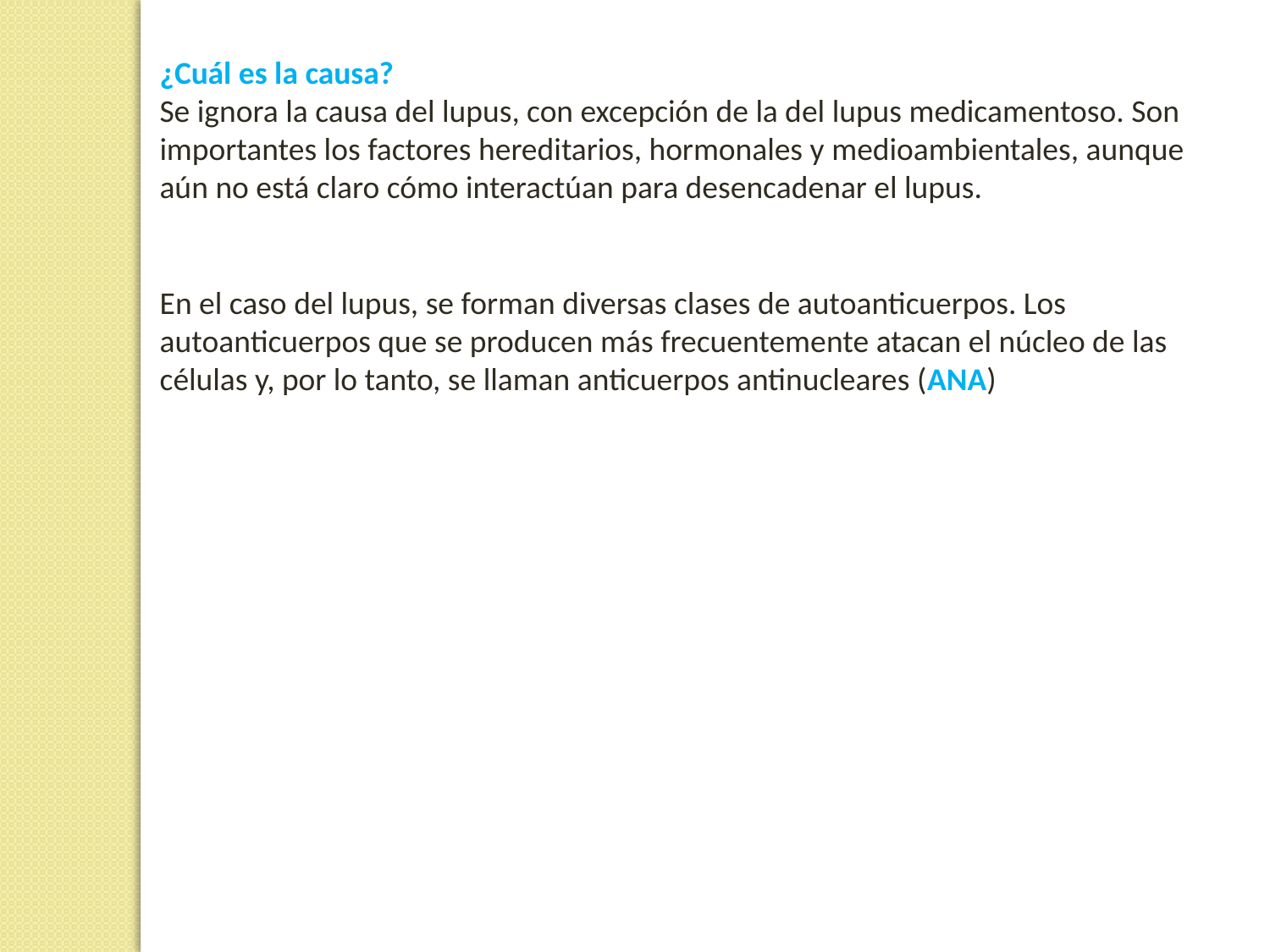

¿Cuál es la causa?
Se ignora la causa del lupus, con excepción de la del lupus medicamentoso. Son importantes los factores hereditarios, hormonales y medioambientales, aunque aún no está claro cómo interactúan para desencadenar el lupus.
En el caso del lupus, se forman diversas clases de autoanticuerpos. Los autoanticuerpos que se producen más frecuentemente atacan el núcleo de las células y, por lo tanto, se llaman anticuerpos antinucleares (ANA)